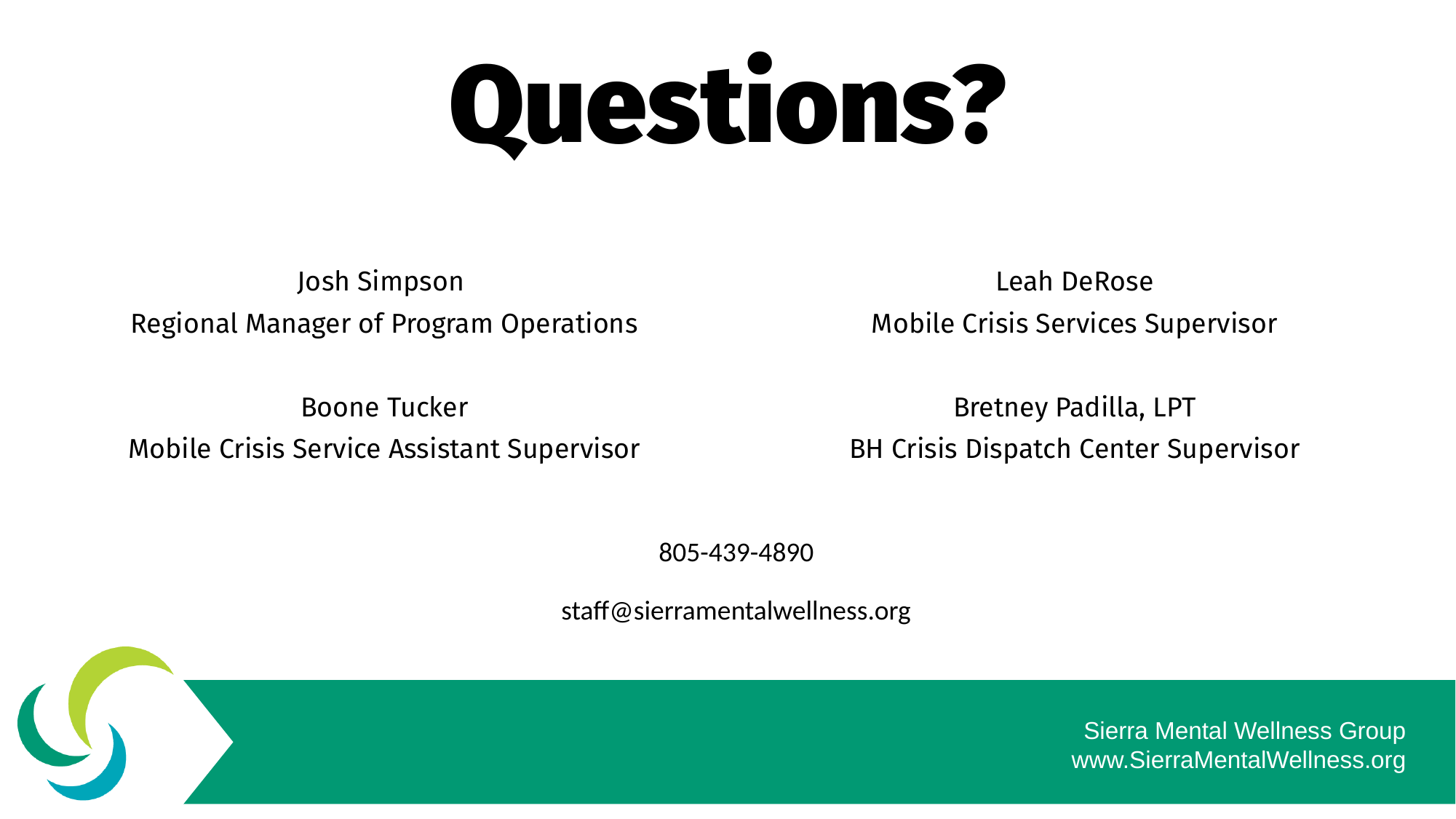

Josh Simpson
Regional Manager of Program Operations

Boone Tucker
Mobile Crisis Service Assistant Supervisor
Leah DeRose
Mobile Crisis Services Supervisor

Bretney Padilla, LPT
BH Crisis Dispatch Center Supervisor
805-439-4890
staff@sierramentalwellness.org